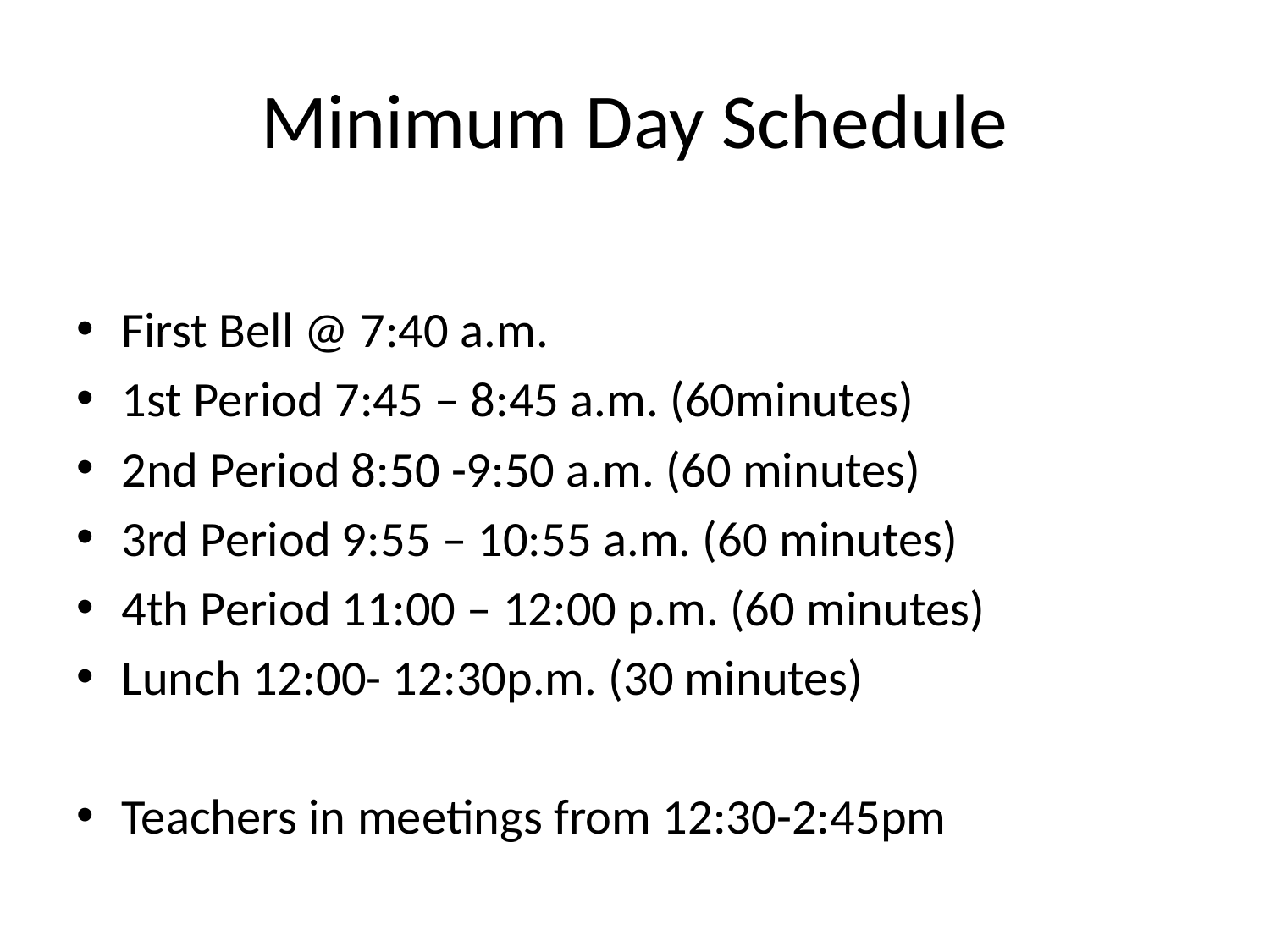

# Minimum Day Schedule

First Bell @ 7:40 a.m.
1st Period 7:45 – 8:45 a.m. (60minutes)
2nd Period 8:50 -9:50 a.m. (60 minutes)
3rd Period 9:55 – 10:55 a.m. (60 minutes)
4th Period 11:00 – 12:00 p.m. (60 minutes)
Lunch 12:00- 12:30p.m. (30 minutes)

Teachers in meetings from 12:30-2:45pm